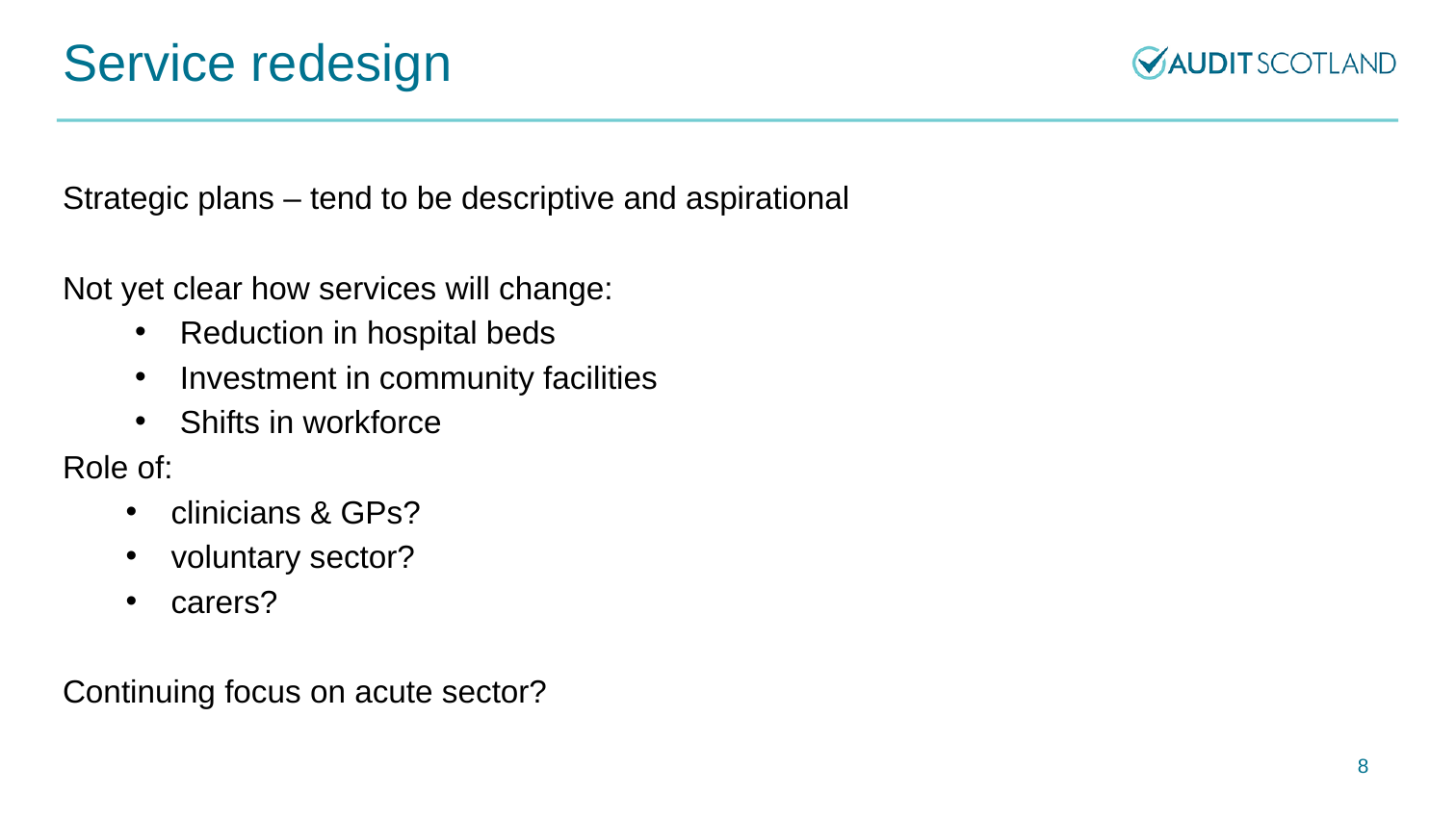

# Service redesign
Strategic plans – tend to be descriptive and aspirational

Not yet clear how services will change:
Reduction in hospital beds
Investment in community facilities
Shifts in workforce
Role of:
clinicians & GPs?
voluntary sector?
carers?

Continuing focus on acute sector?

8